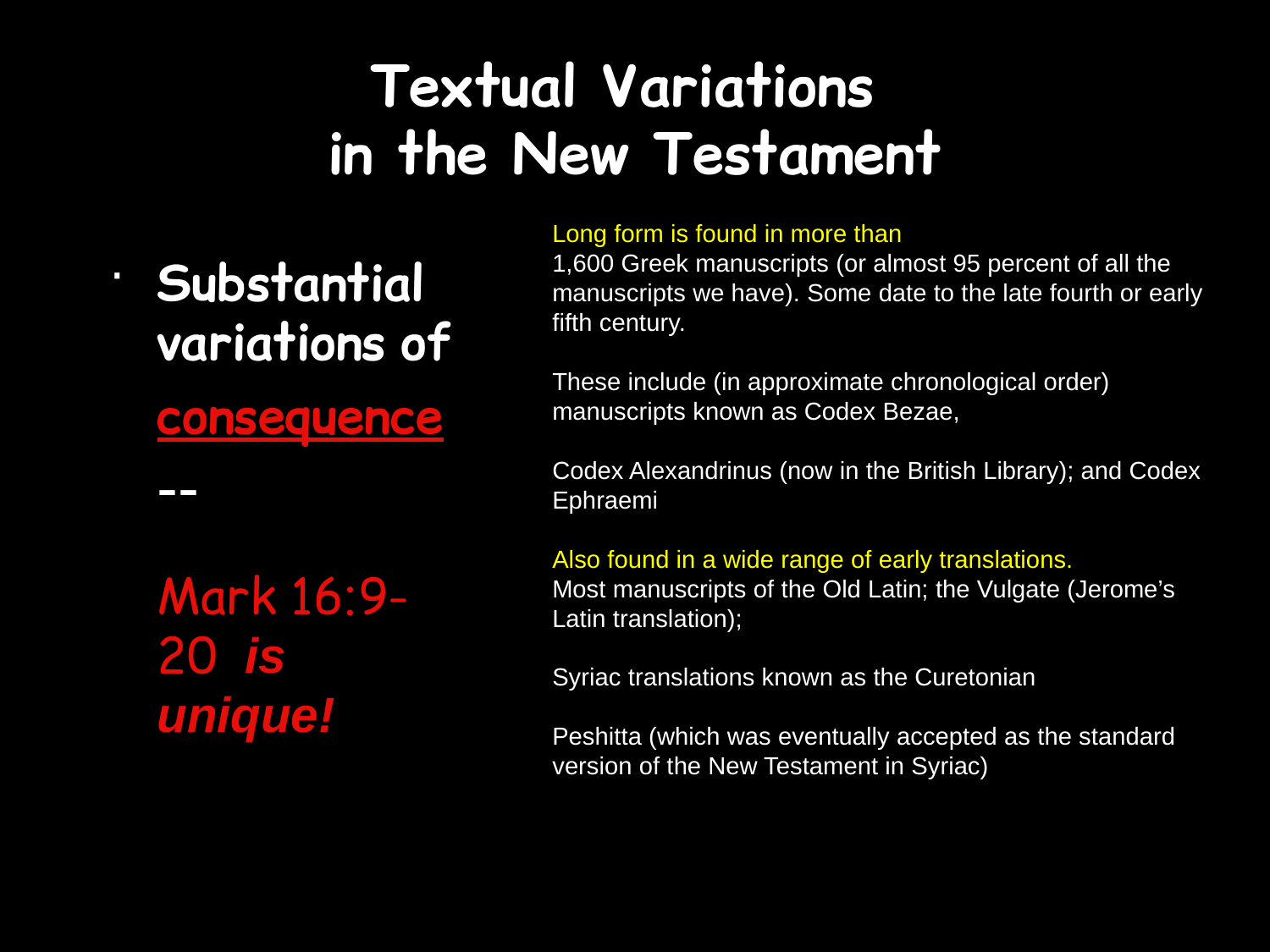

# Textual Variations in the New Testament
Long form is found in more than
1,600 Greek manuscripts (or almost 95 percent of all the manuscripts we have). Some date to the late fourth or early fifth century.

These include (in approximate chronological order) manuscripts known as Codex Bezae,

Codex Alexandrinus (now in the British Library); and Codex Ephraemi

Also found in a wide range of early translations.
Most manuscripts of the Old Latin; the Vulgate (Jerome’s Latin translation);

Syriac translations known as the Curetonian

Peshitta (which was eventually accepted as the standard version of the New Testament in Syriac)

Substantial variations of consequence --
	Mark 16:9-20  is unique!